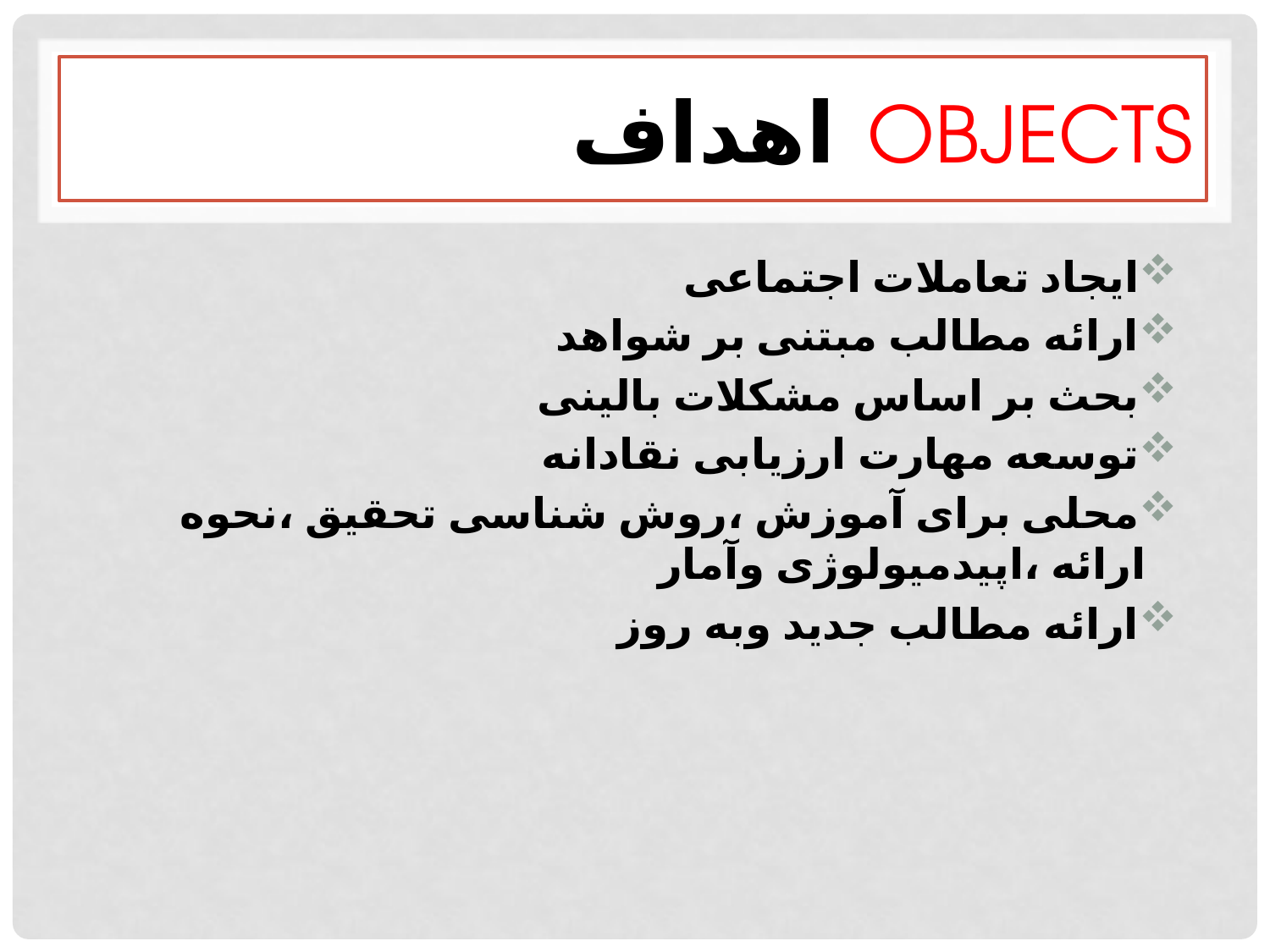

# Objects  اهداف
ایجاد تعاملات اجتماعی
ارائه مطالب مبتنی بر شواهد
بحث بر اساس مشکلات بالینی
توسعه مهارت ارزیابی نقادانه
محلی برای آموزش ،روش شناسی تحقیق ،نحوه ارائه ،اپیدمیولوژی وآمار
ارائه مطالب جدید وبه روز